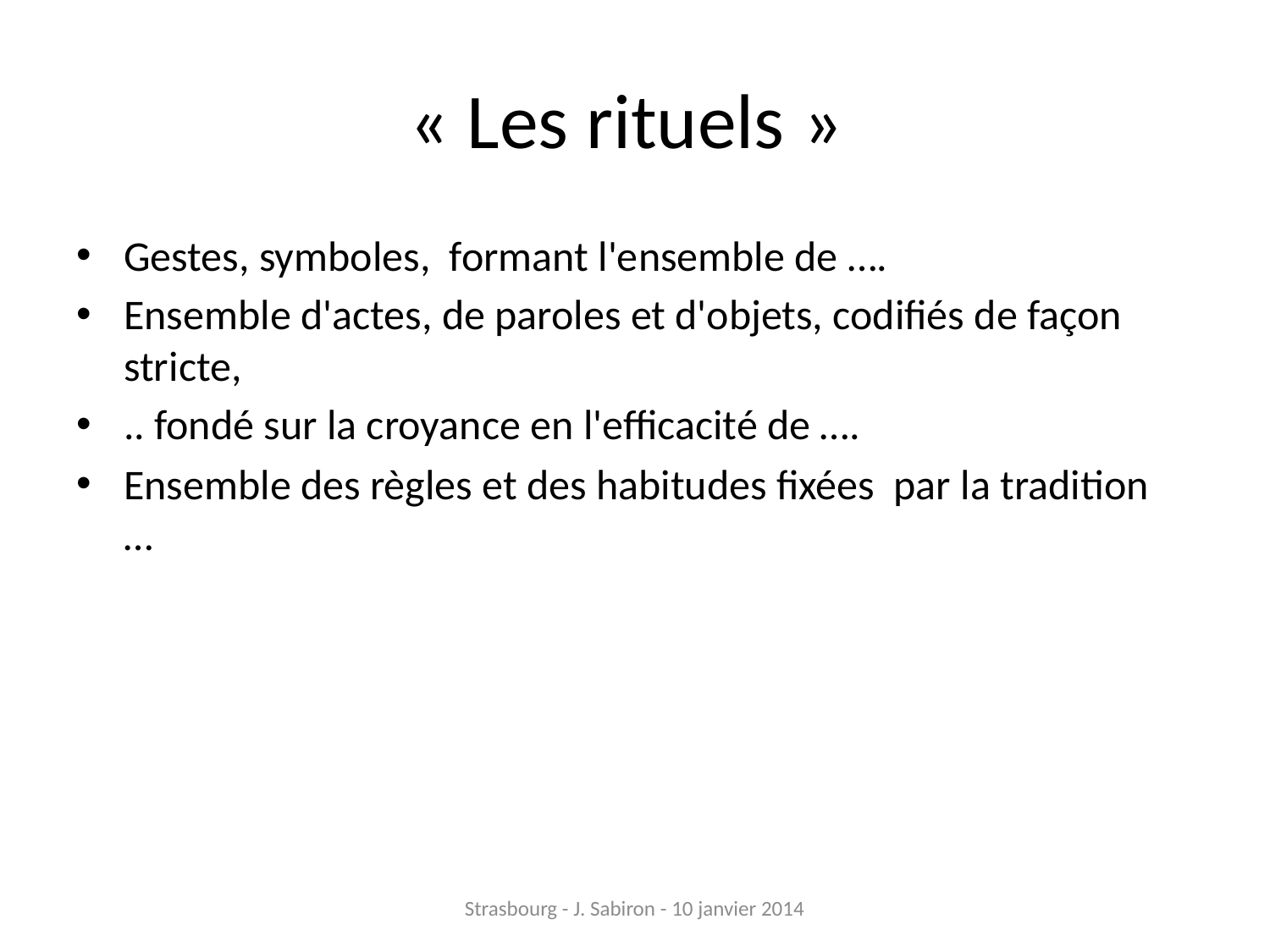

# « Les rituels »
Gestes, symboles,  formant l'ensemble de ….
Ensemble d'actes, de paroles et d'objets, codifiés de façon stricte,
.. fondé sur la croyance en l'efficacité de ….
Ensemble des règles et des habitudes fixées  par la tradition  …
Strasbourg - J. Sabiron - 10 janvier 2014